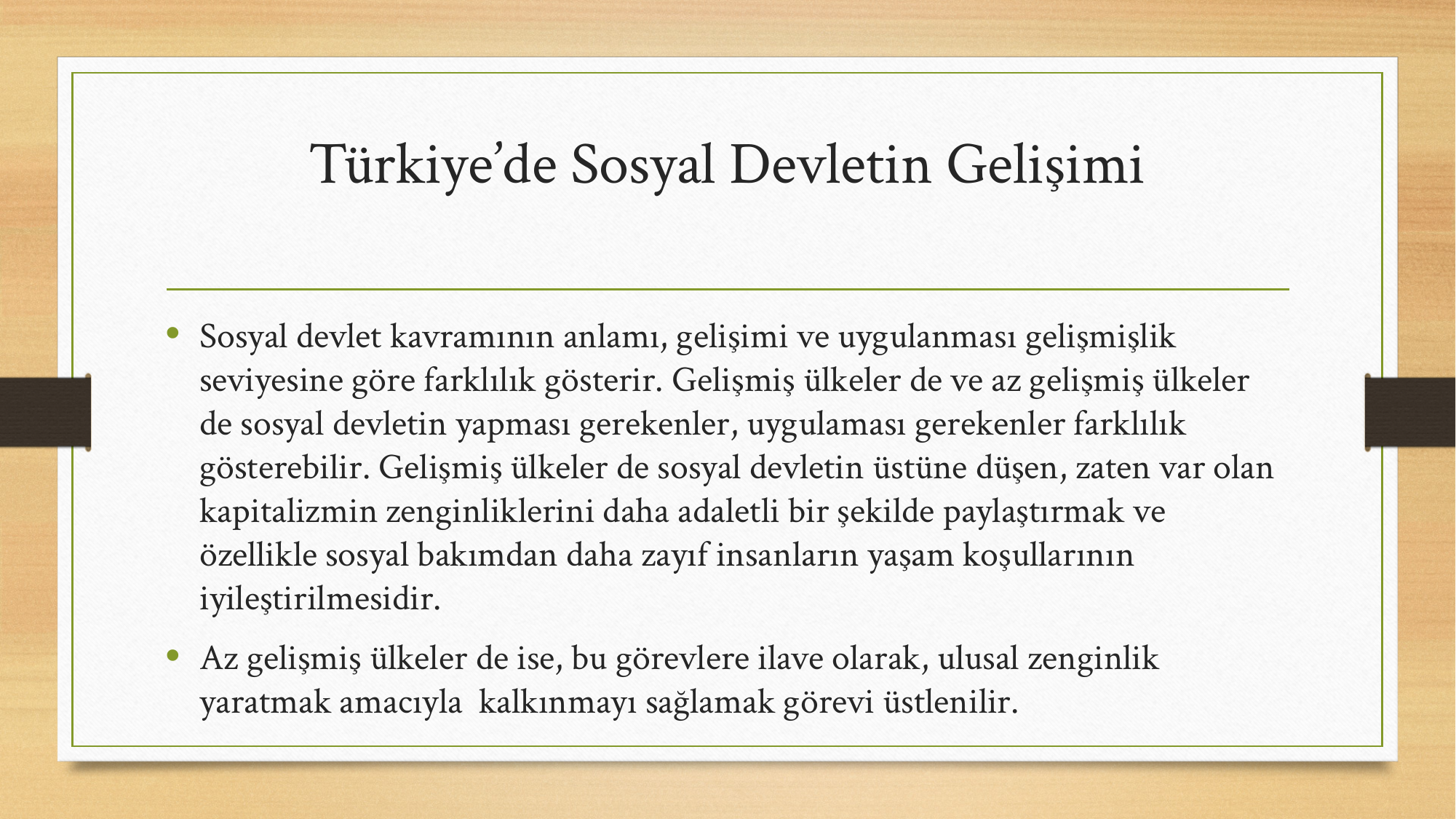

# Türkiye’de Sosyal Devletin Gelişimi
Sosyal devlet kavramının anlamı, gelişimi ve uygulanması gelişmişlik seviyesine göre farklılık gösterir. Gelişmiş ülkeler de ve az gelişmiş ülkeler de sosyal devletin yapması gerekenler, uygulaması gerekenler farklılık gösterebilir. Gelişmiş ülkeler de sosyal devletin üstüne düşen, zaten var olan kapitalizmin zenginliklerini daha adaletli bir şekilde paylaştırmak ve özellikle sosyal bakımdan daha zayıf insanların yaşam koşullarının iyileştirilmesidir.
Az gelişmiş ülkeler de ise, bu görevlere ilave olarak, ulusal zenginlik yaratmak amacıyla  kalkınmayı sağlamak görevi üstlenilir.